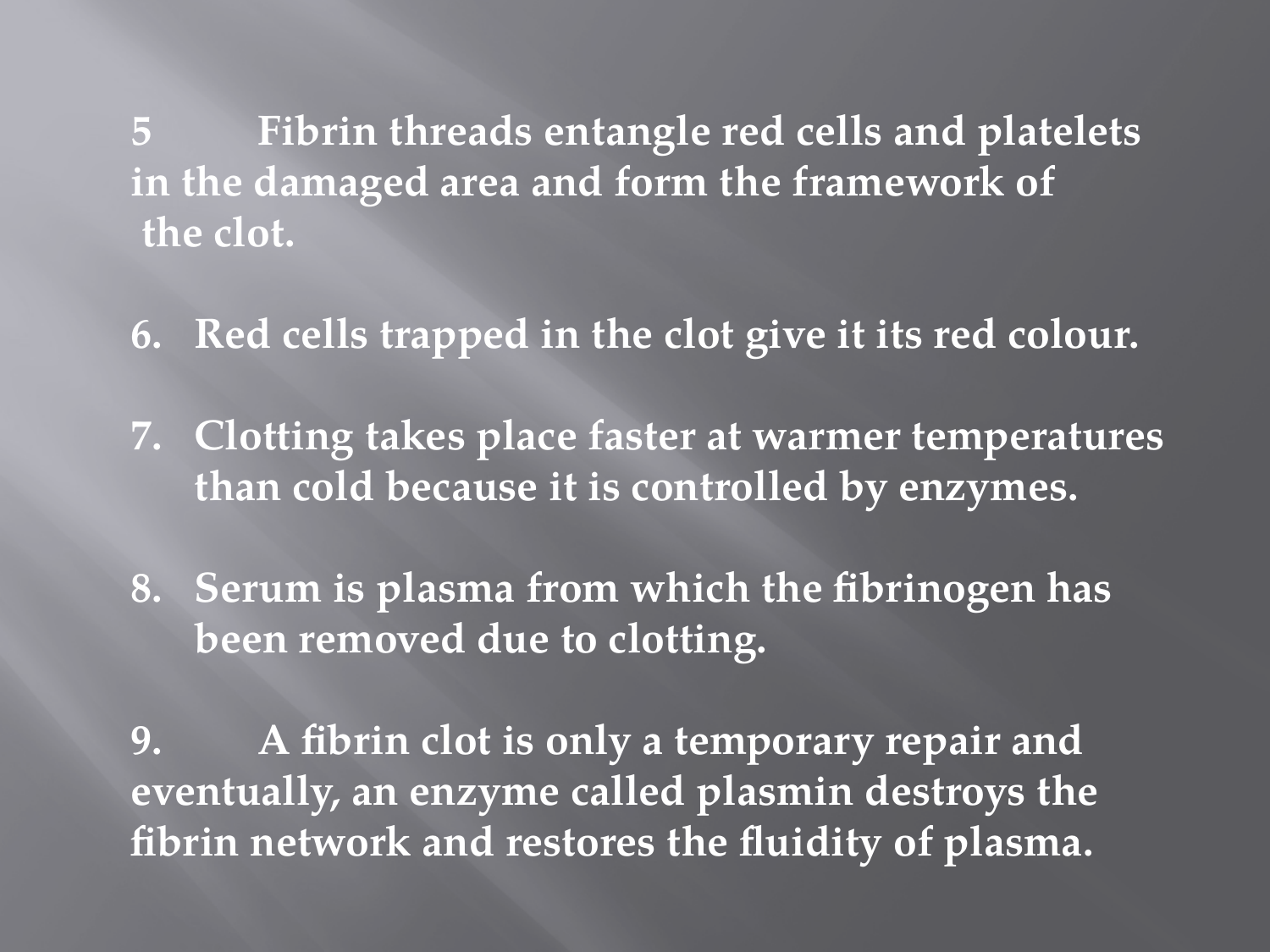

#
5	Fibrin threads entangle red cells and platelets in the damaged area and form the framework of
       the clot.

Red cells trapped in the clot give it its red colour.

Clotting takes place faster at warmer temperatures than cold because it is controlled by enzymes.

Serum is plasma from which the fibrinogen has been removed due to clotting.

9.	A fibrin clot is only a temporary repair and eventually, an enzyme called plasmin destroys the fibrin network and restores the fluidity of plasma.